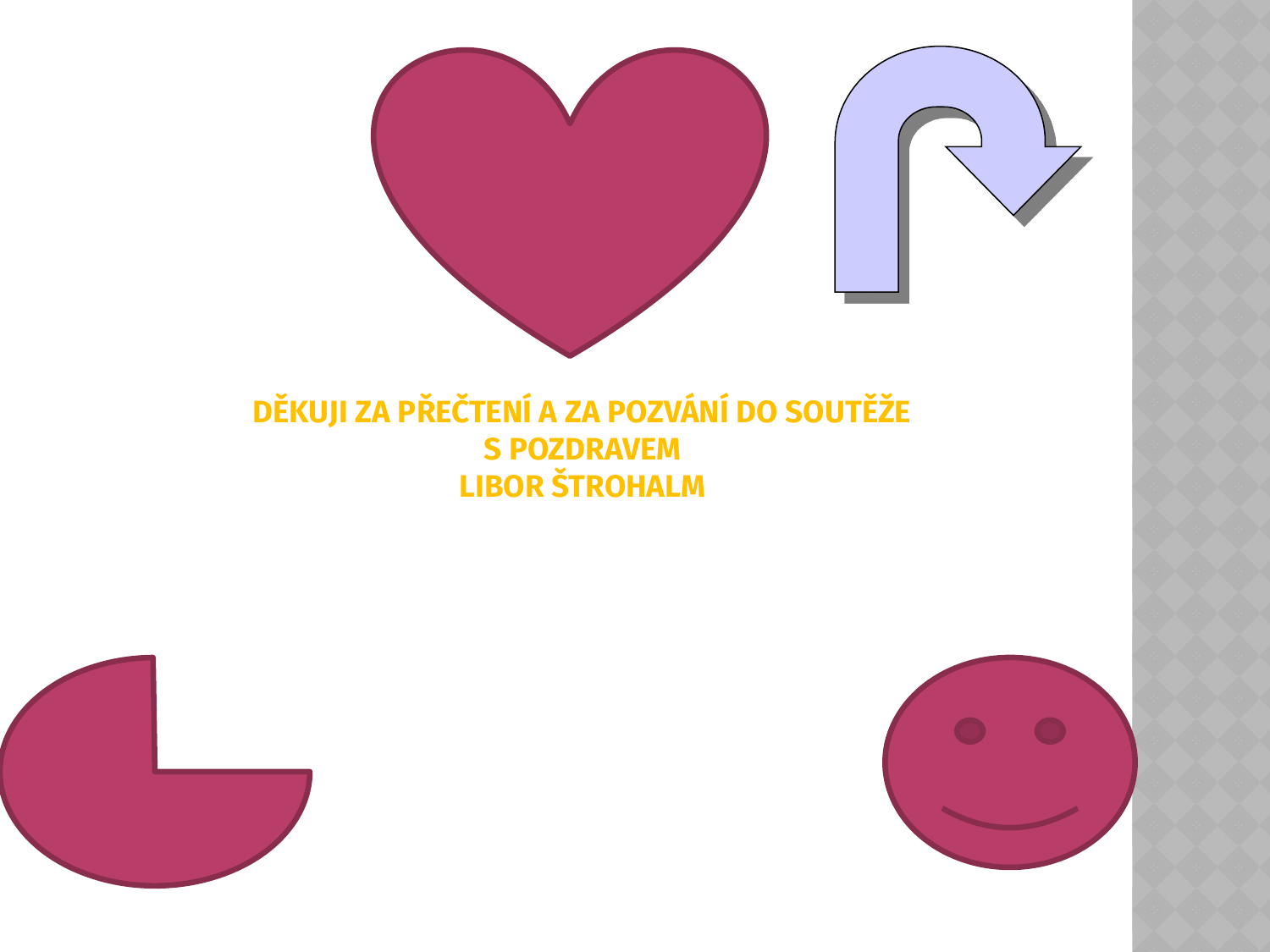

# Děkuji za přečtení a za pozvání do soutěže s pozdravem Libor Štrohalm